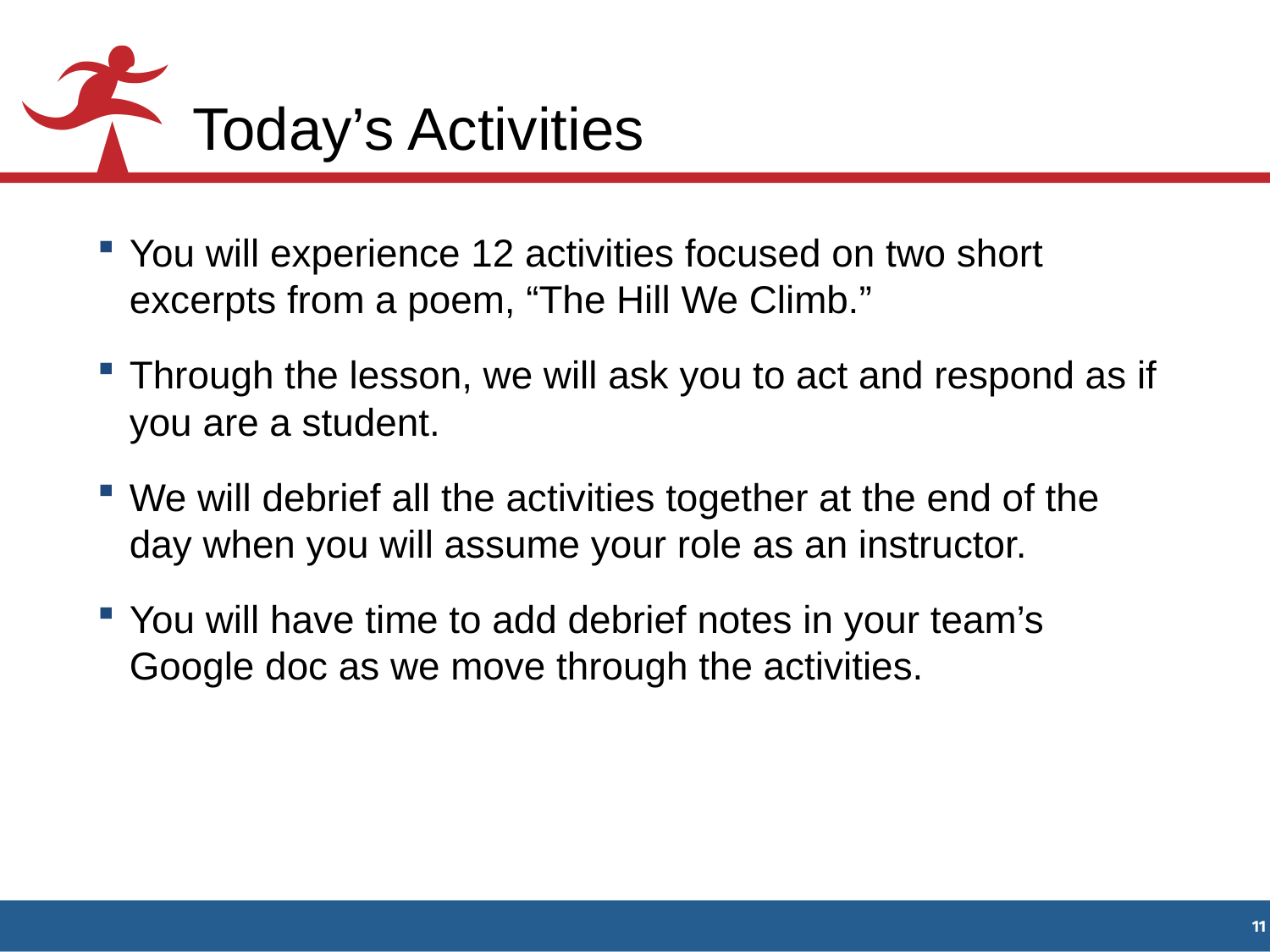

# Today’s Activities
You will experience 12 activities focused on two short excerpts from a poem, “The Hill We Climb.”
Through the lesson, we will ask you to act and respond as if you are a student.
We will debrief all the activities together at the end of the day when you will assume your role as an instructor.
You will have time to add debrief notes in your team’s Google doc as we move through the activities.